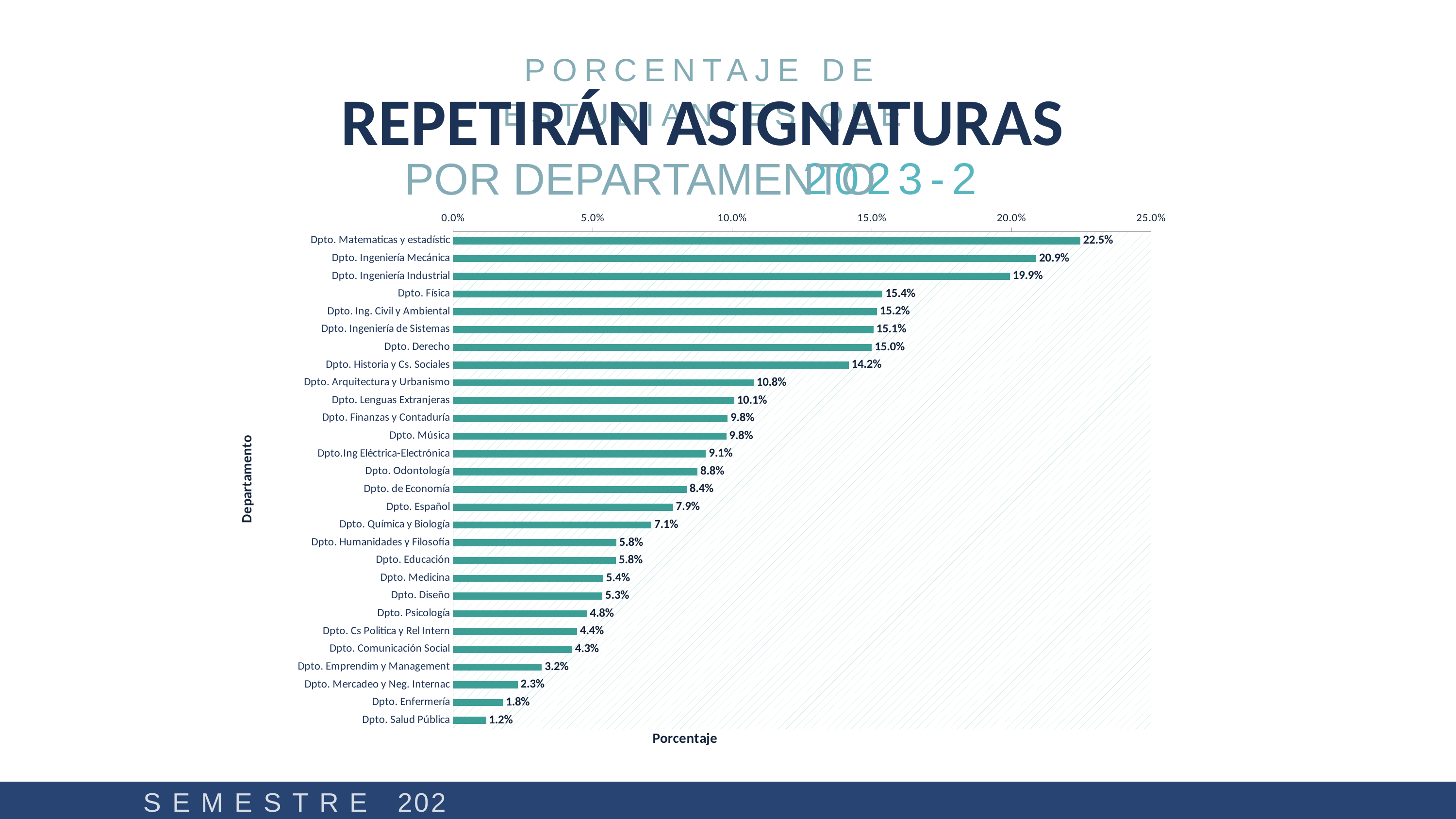

PORCENTAJE DE ESTUDIANTES QUE
 REPETIRÁN ASIGNATURAS
POR DEPARTAMENTO
2023-2

### Chart

| Category |  |
|---|---|
| Dpto. Matematicas y estadístic | 0.22463226128147595 |
| Dpto. Ingeniería Mecánica | 0.20887728459530025 |
| Dpto. Ingeniería Industrial | 0.19944979367262725 |
| Dpto. Física | 0.15380577427821523 |
| Dpto. Ing. Civil y Ambiental | 0.15182072829131651 |
| Dpto. Ingeniería de Sistemas | 0.15055762081784388 |
| Dpto. Derecho | 0.14998658438422324 |
| Dpto. Historia y Cs. Sociales | 0.14170506912442396 |
| Dpto. Arquitectura y Urbanismo | 0.1076555023923445 |
| Dpto. Lenguas Extranjeras | 0.10065567960304803 |
| Dpto. Finanzas y Contaduría | 0.09836065573770492 |
| Dpto. Música | 0.09788867562380038 |
| Dpto.Ing Eléctrica-Electrónica | 0.09054805401111994 |
| Dpto. Odontología | 0.08755129958960328 |
| Dpto. de Economía | 0.08367181153533712 |
| Dpto. Español | 0.07879045996592846 |
| Dpto. Química y Biología | 0.071024512884978 |
| Dpto. Humanidades y Filosofía | 0.05846243788365975 |
| Dpto. Educación | 0.05832449628844114 |
| Dpto. Medicina | 0.053739074134023956 |
| Dpto. Diseño | 0.05345911949685535 |
| Dpto. Psicología | 0.04799183117767188 |
| Dpto. Cs Politica y Rel Intern | 0.0444064901793339 |
| Dpto. Comunicación Social | 0.04264625478403499 |
| Dpto. Emprendim y Management | 0.03178991015894955 |
| Dpto. Mercadeo y Neg. Internac | 0.02314499659632403 |
| Dpto. Enfermería | 0.017857142857142856 |
| Dpto. Salud Pública | 0.011843079200592153 |
S E M E S T R E   2023-2